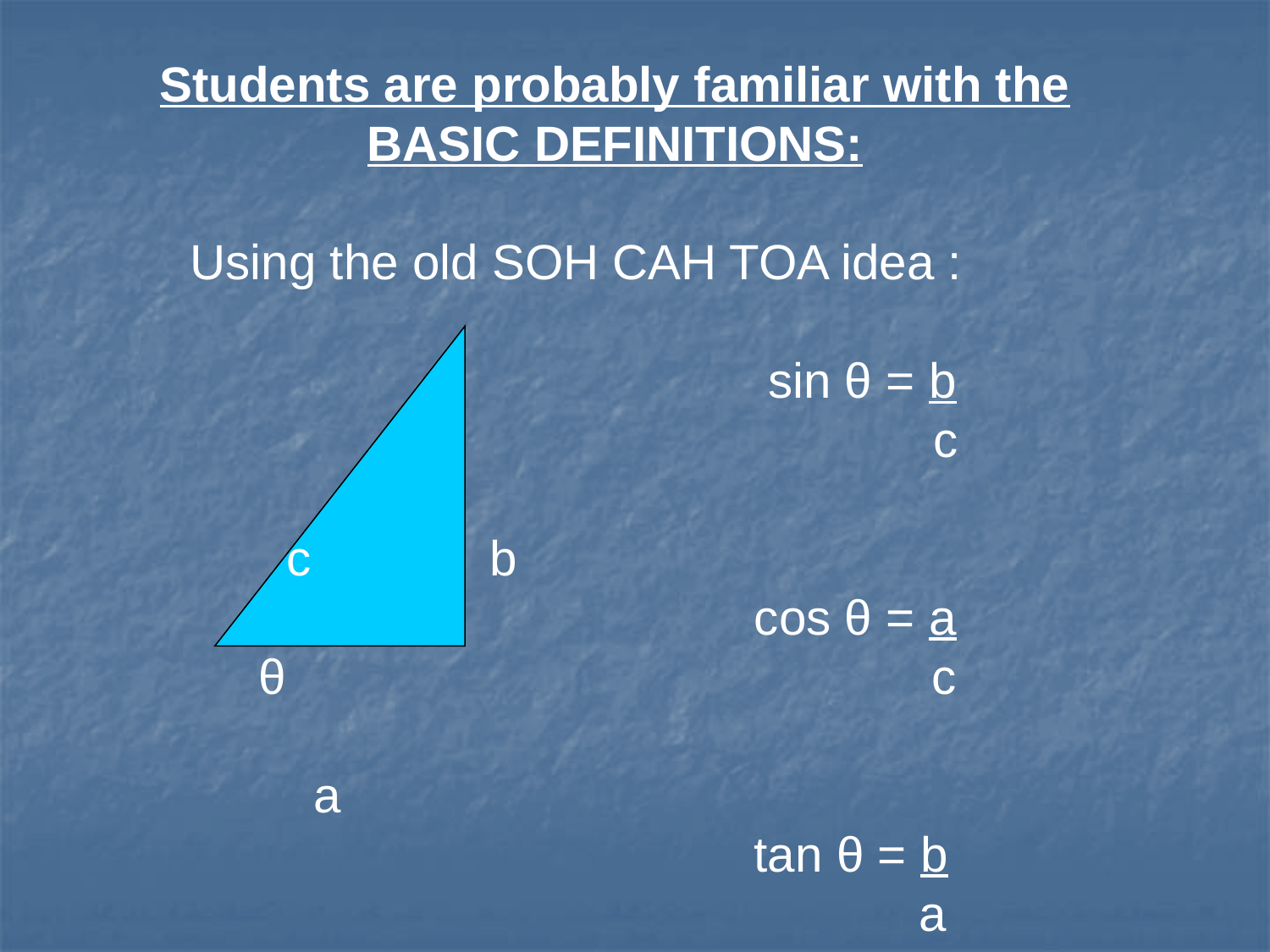

Students are probably familiar with the BASIC DEFINITIONS:

      Using the old SOH CAH TOA idea :

                                                sin θ = b
                                                            c
             c             b
                                               cos θ = a
           θ                                               c
               a
                                               tan θ = b
                                                           a